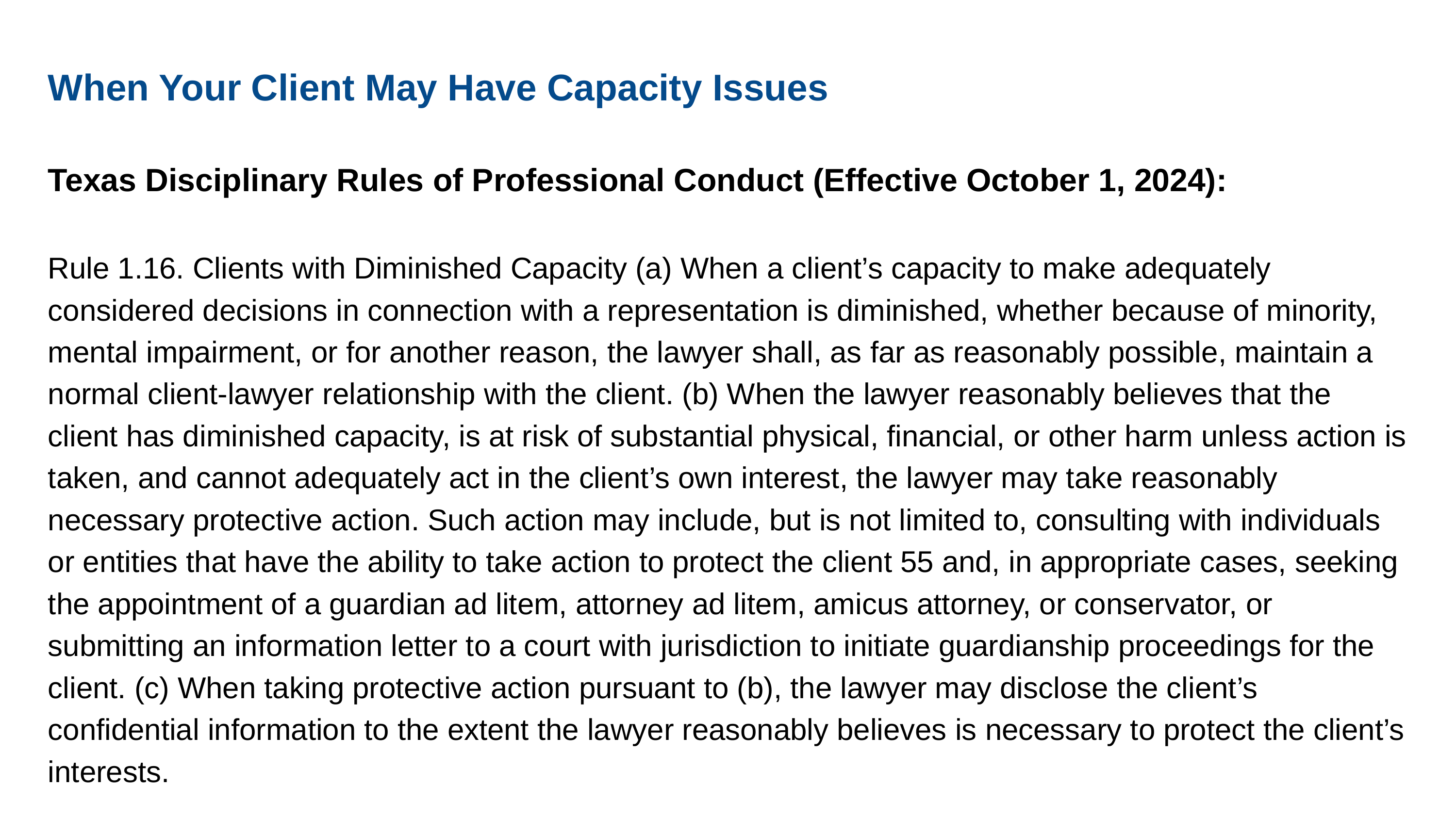

When Your Client May Have Capacity Issues

Texas Disciplinary Rules of Professional Conduct (Effective October 1, 2024):

Rule 1.16. Clients with Diminished Capacity (a) When a client’s capacity to make adequately considered decisions in connection with a representation is diminished, whether because of minority, mental impairment, or for another reason, the lawyer shall, as far as reasonably possible, maintain a normal client-lawyer relationship with the client. (b) When the lawyer reasonably believes that the client has diminished capacity, is at risk of substantial physical, financial, or other harm unless action is taken, and cannot adequately act in the client’s own interest, the lawyer may take reasonably necessary protective action. Such action may include, but is not limited to, consulting with individuals or entities that have the ability to take action to protect the client 55 and, in appropriate cases, seeking the appointment of a guardian ad litem, attorney ad litem, amicus attorney, or conservator, or submitting an information letter to a court with jurisdiction to initiate guardianship proceedings for the client. (c) When taking protective action pursuant to (b), the lawyer may disclose the client’s confidential information to the extent the lawyer reasonably believes is necessary to protect the client’s interests.